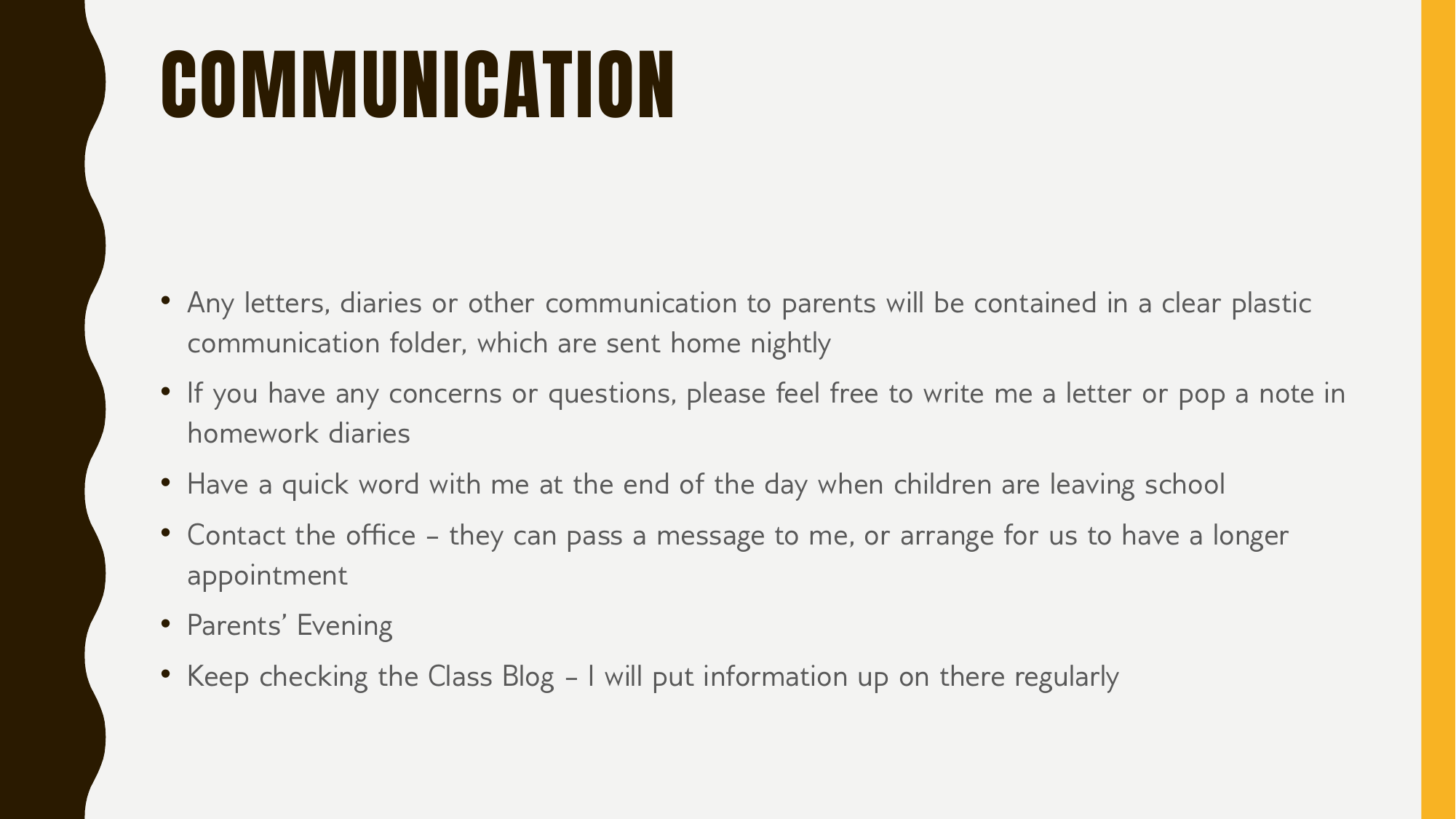

# Communication
Any letters, diaries or other communication to parents will be contained in a clear plastic communication folder, which are sent home nightly
If you have any concerns or questions, please feel free to write me a letter or pop a note in homework diaries
Have a quick word with me at the end of the day when children are leaving school
Contact the office – they can pass a message to me, or arrange for us to have a longer appointment
Parents’ Evening
Keep checking the Class Blog – I will put information up on there regularly